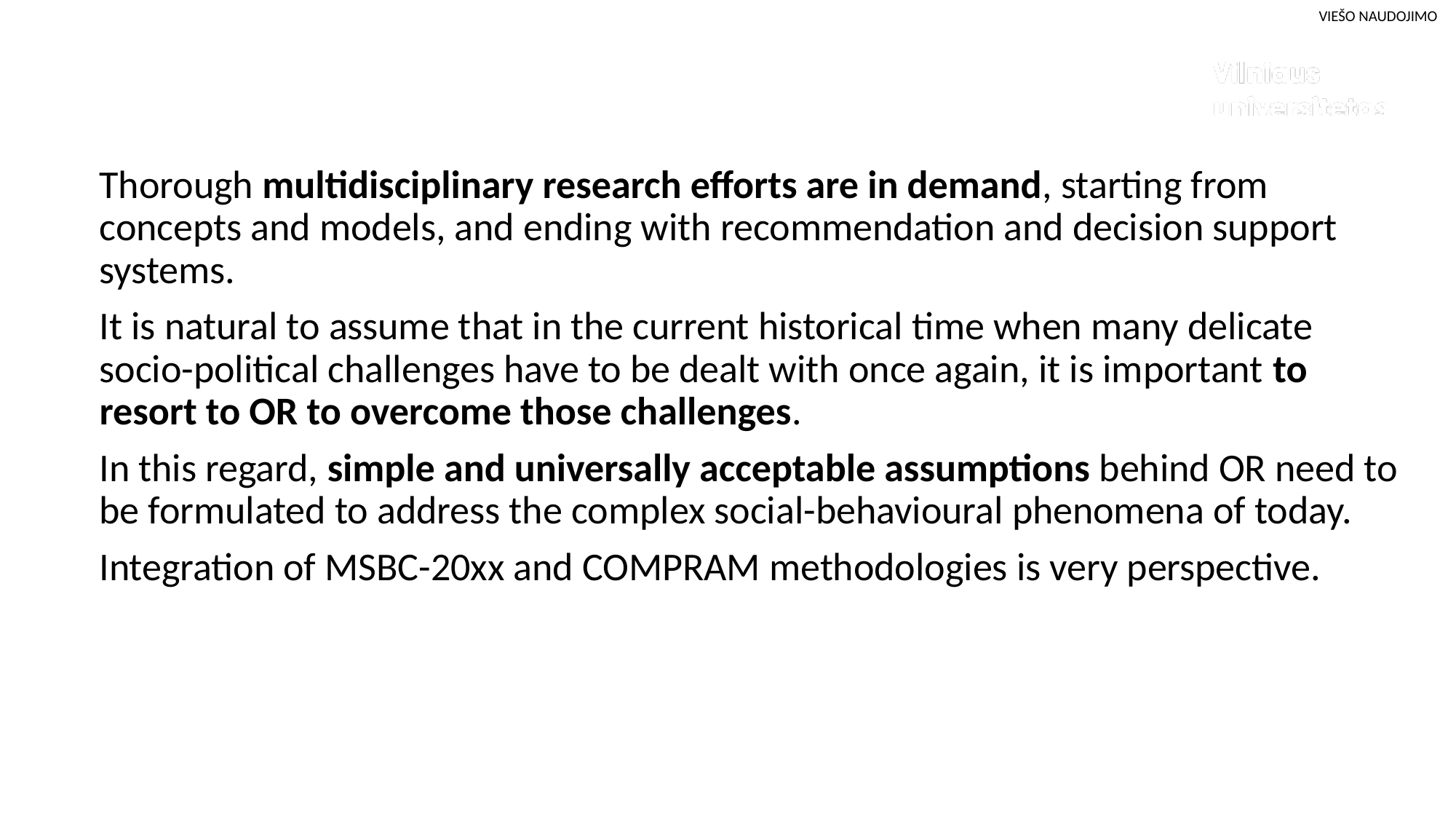

Thorough multidisciplinary research efforts are in demand, starting from concepts and models, and ending with recommendation and decision support systems.
It is natural to assume that in the current historical time when many delicate socio-political challenges have to be dealt with once again, it is important to resort to OR to overcome those challenges.
In this regard, simple and universally acceptable assumptions behind OR need to be formulated to address the complex social-behavioural phenomena of today.
Integration of MSBC-20xx and COMPRAM methodologies is very perspective.